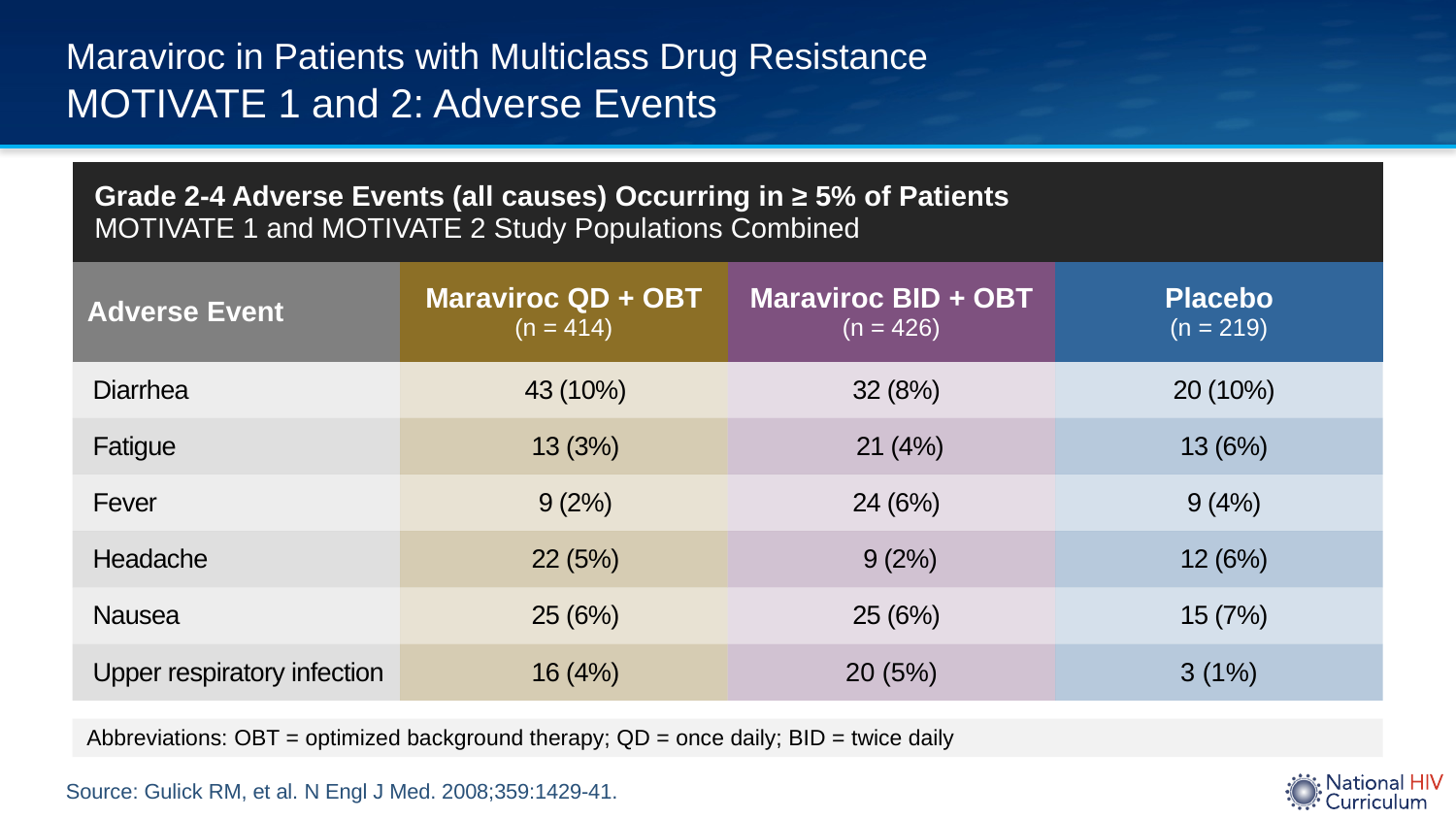

# Maraviroc in Patients with Multiclass Drug Resistance MOTIVATE 1 and 2: Adverse Events
| Grade 2-4 Adverse Events (all causes) Occurring in ≥ 5% of Patients MOTIVATE 1 and MOTIVATE 2 Study Populations Combined |  |  |  |
| --- | --- | --- | --- |
| Adverse Event | Maraviroc QD + OBT (n = 414) | Maraviroc BID + OBT (n = 426) | Placebo (n = 219) |
| Diarrhea | 43 (10%) | 32 (8%) | 20 (10%) |
| Fatigue | 13 (3%) | 21 (4%) | 13 (6%) |
| Fever | 9 (2%) | 24 (6%) | 9 (4%) |
| Headache | 22 (5%) | 9 (2%) | 12 (6%) |
| Nausea | 25 (6%) | 25 (6%) | 15 (7%) |
| Upper respiratory infection | 16 (4%) | 20 (5%) | 3 (1%) |
Abbreviations: OBT = optimized background therapy; QD = once daily; BID = twice daily
Source: Gulick RM, et al. N Engl J Med. 2008;359:1429-41.